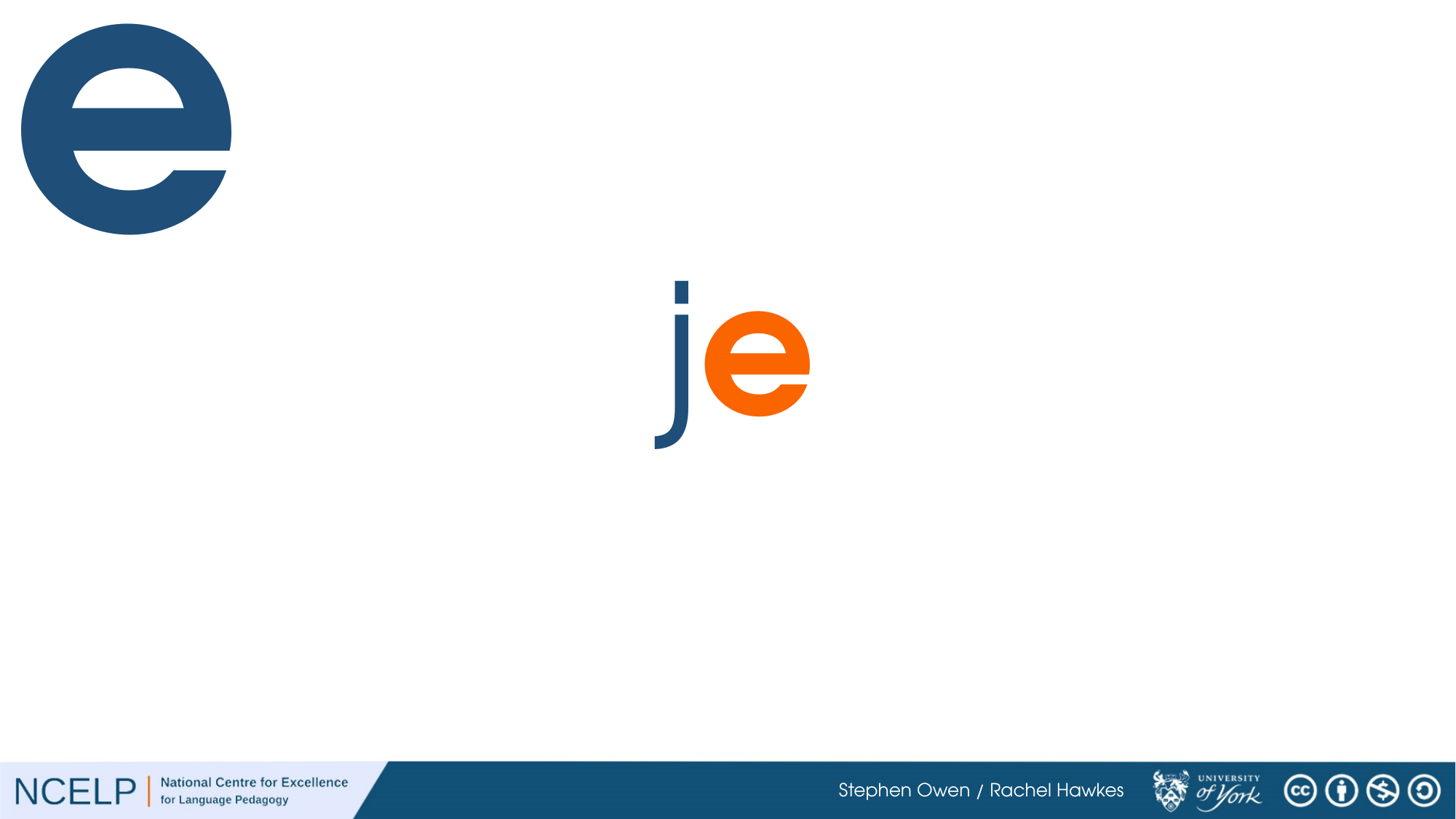

# e
je
Stephen Owen / Rachel Hawkes